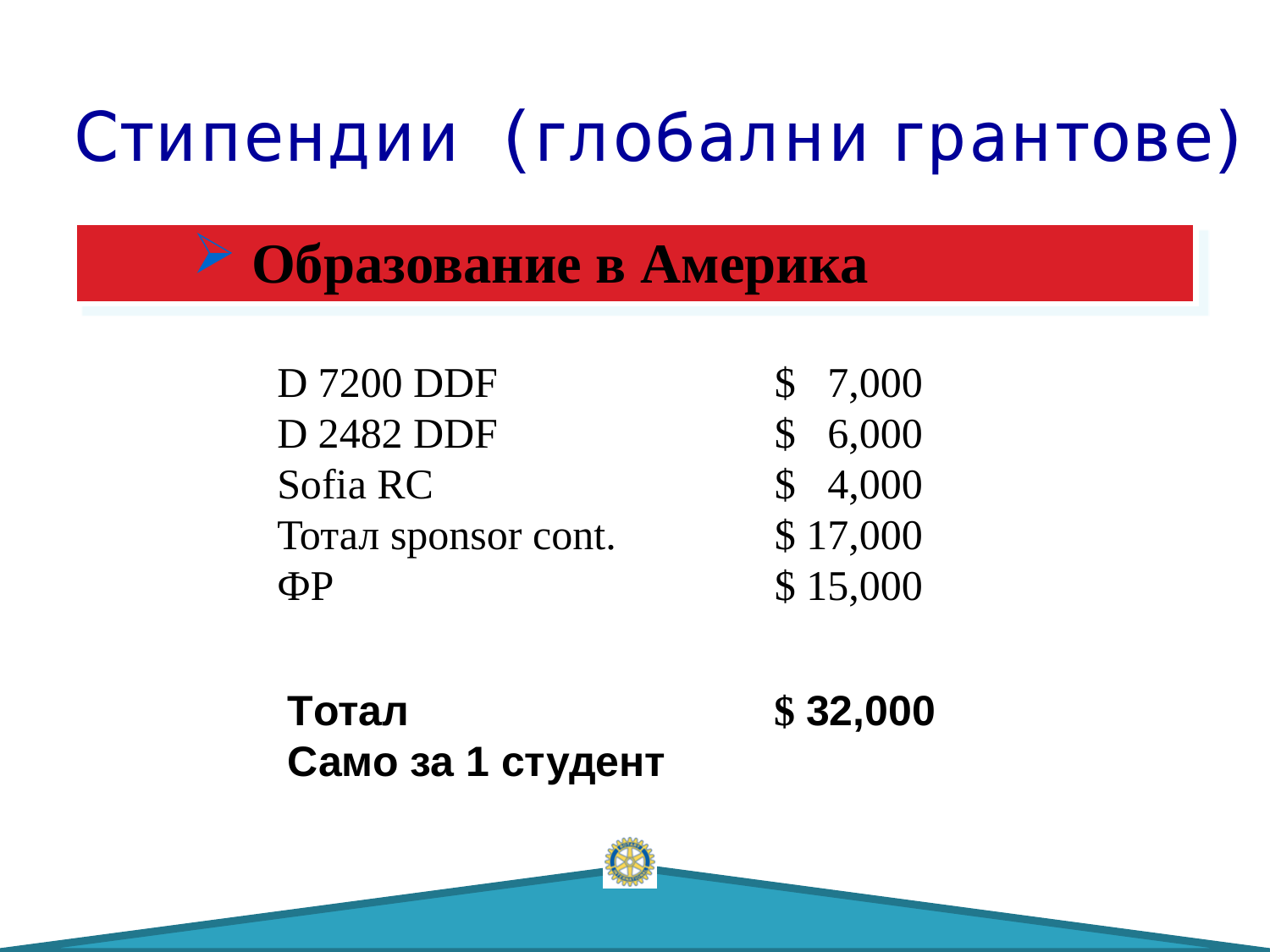

# Стипендии  (глобални грантове)

 Образование в Америка

D 7200 DDF		           $   7,000
D 2482 DDF		           $   6,000
Sofia RC		           $   4,000
Тотал sponsor cont. 	           $ 17,000
ФР  			           $ 15,000
Tотал 		          $ 32,000
Само за 1 студент